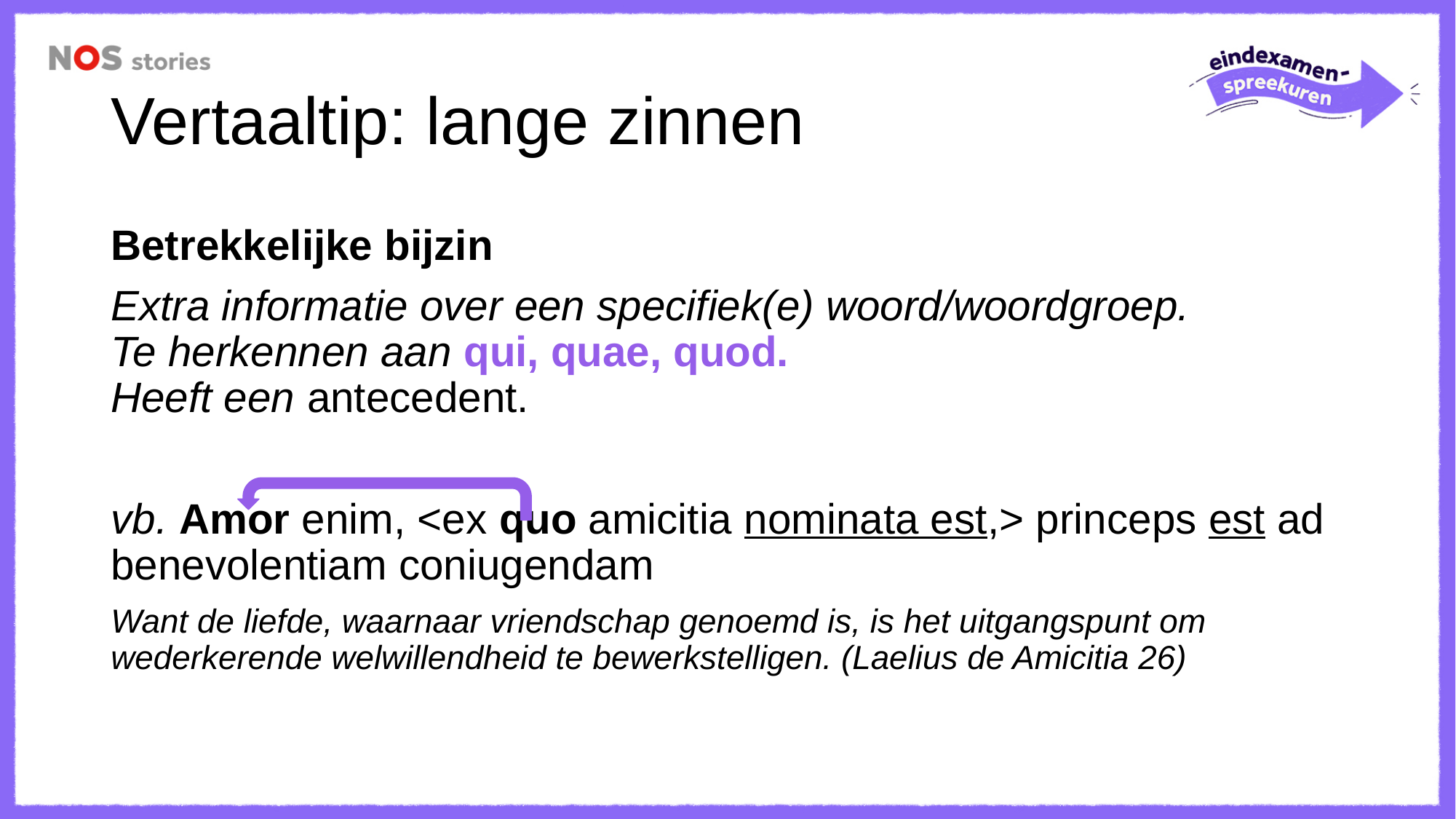

# Vertaaltip: lange zinnen
Betrekkelijke bijzin
Extra informatie over een specifiek(e) woord/woordgroep.
Te herkennen aan qui, quae, quod.
Heeft een antecedent.

vb. Amor enim, <ex quo amicitia nominata est,> princeps est ad benevolentiam coniugendam
Want de liefde, waarnaar vriendschap genoemd is, is het uitgangspunt om wederkerende welwillendheid te bewerkstelligen. (Laelius de Amicitia 26)